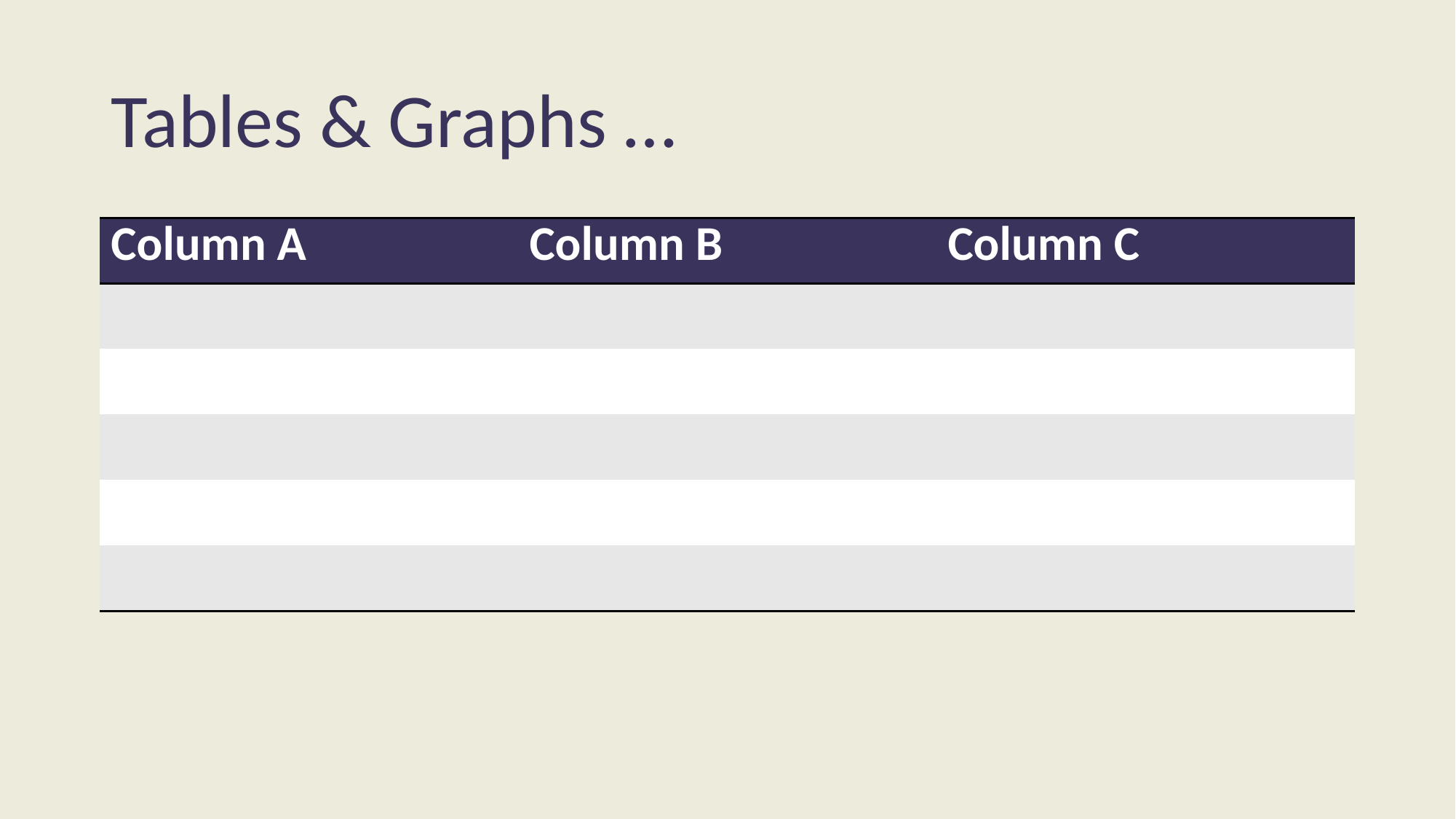

# Tables & Graphs …
| Column A | Column B | Column C |
| --- | --- | --- |
|  |  |  |
|  |  |  |
|  |  |  |
|  |  |  |
|  |  |  |